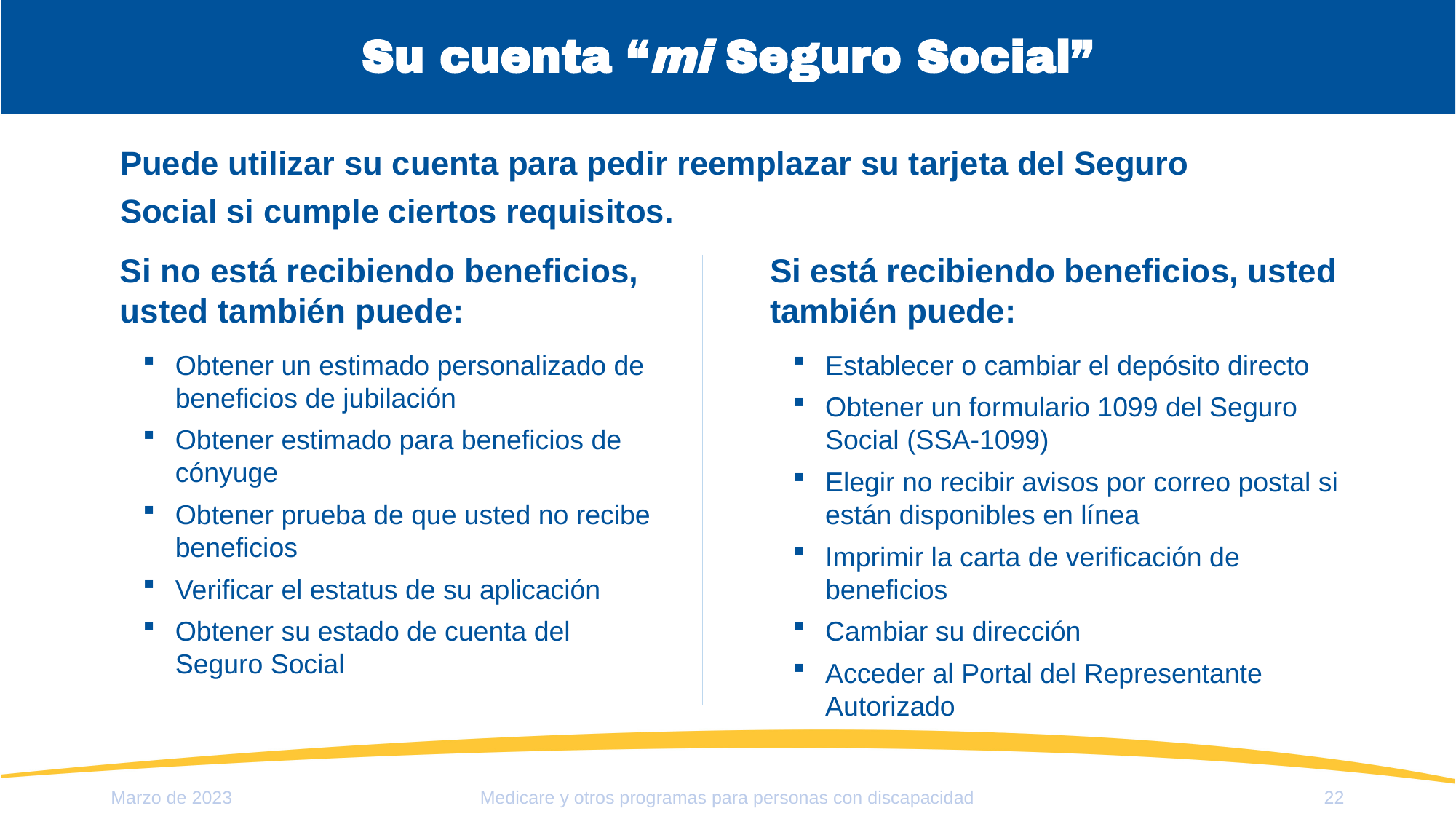

# Su cuenta “mi Seguro Social”
Puede utilizar su cuenta para pedir reemplazar su tarjeta del Seguro Social si cumple ciertos requisitos.
Si no está recibiendo beneficios, usted también puede:
Obtener un estimado personalizado de beneficios de jubilación
Obtener estimado para beneficios de cónyuge
Obtener prueba de que usted no recibe  beneficios
Verificar el estatus de su aplicación
Obtener su estado de cuenta del
Seguro Social
Si está recibiendo beneficios, usted también puede:
Establecer o cambiar el depósito directo
Obtener un formulario 1099 del Seguro Social (SSA-1099)
Elegir no recibir avisos por correo postal si están disponibles en línea
Imprimir la carta de verificación de beneficios
Cambiar su dirección
Acceder al Portal del Representante Autorizado
Medicare y otros programas para personas con discapacidad
Marzo de 2023
22